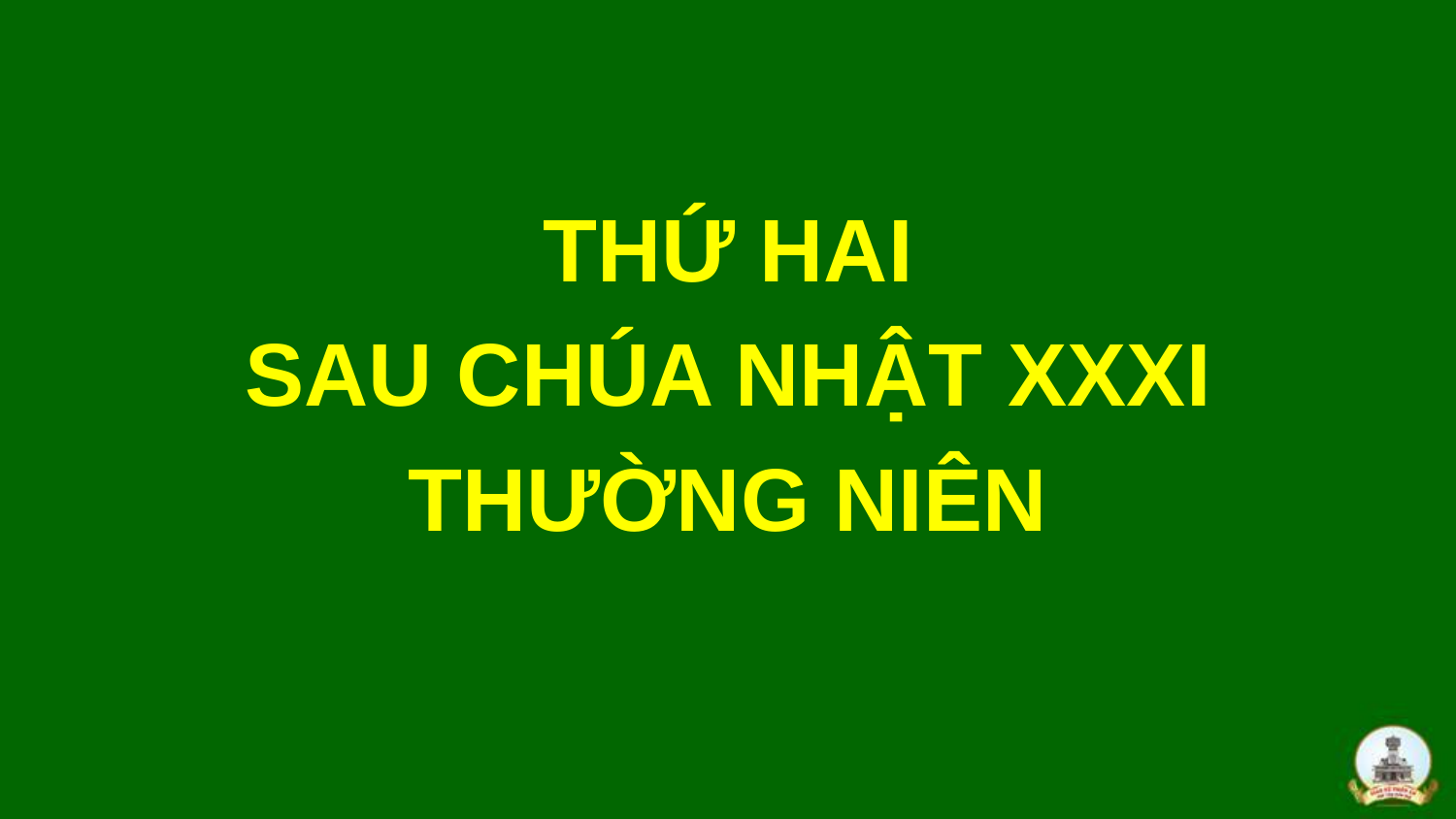

THỨ HAI
SAU CHÚA NHẬT XXXI
THƯỜNG NIÊN